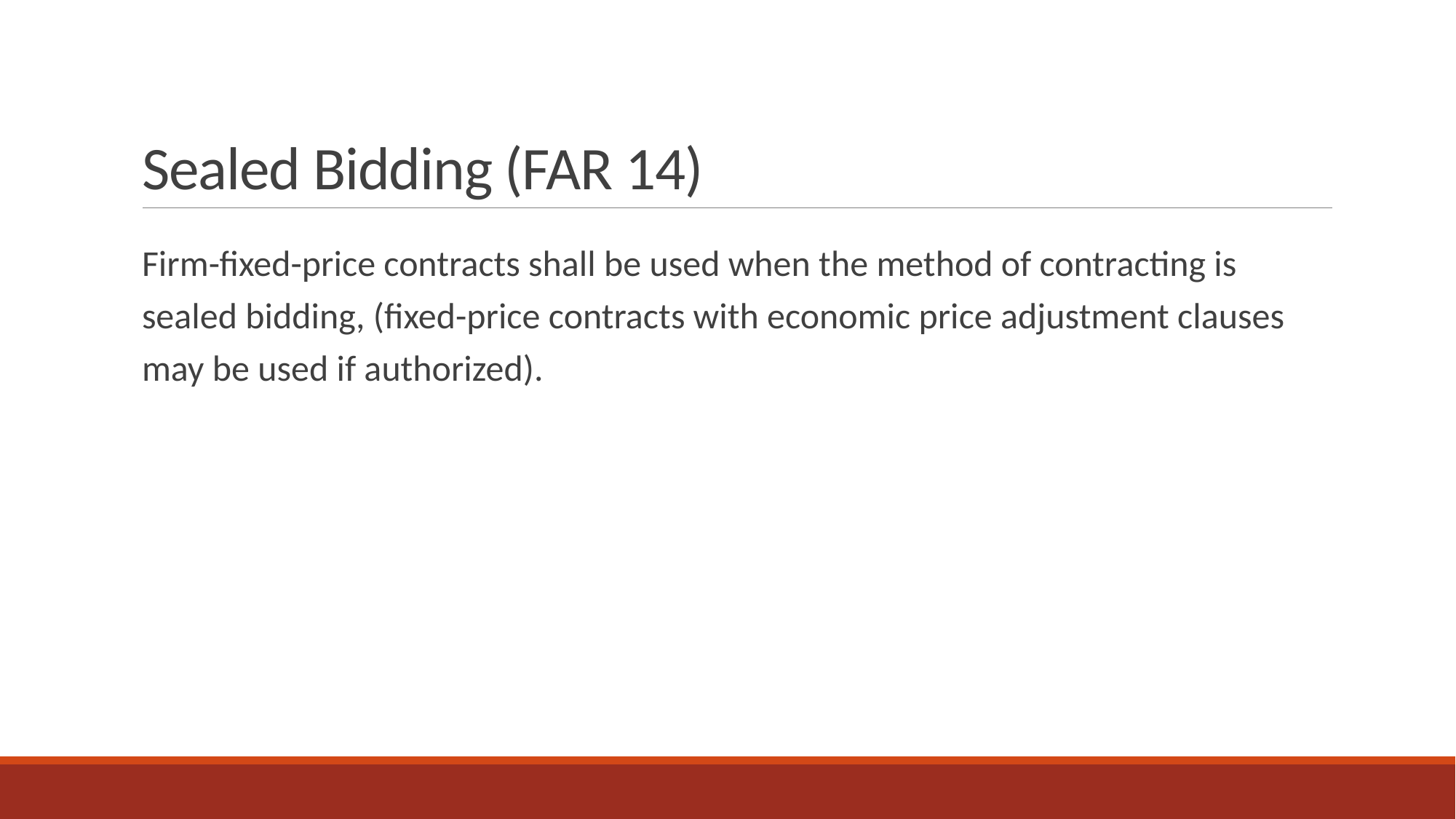

# Sealed Bidding (FAR 14)
Firm-fixed-price contracts shall be used when the method of contracting is sealed bidding, (fixed-price contracts with economic price adjustment clauses may be used if authorized).